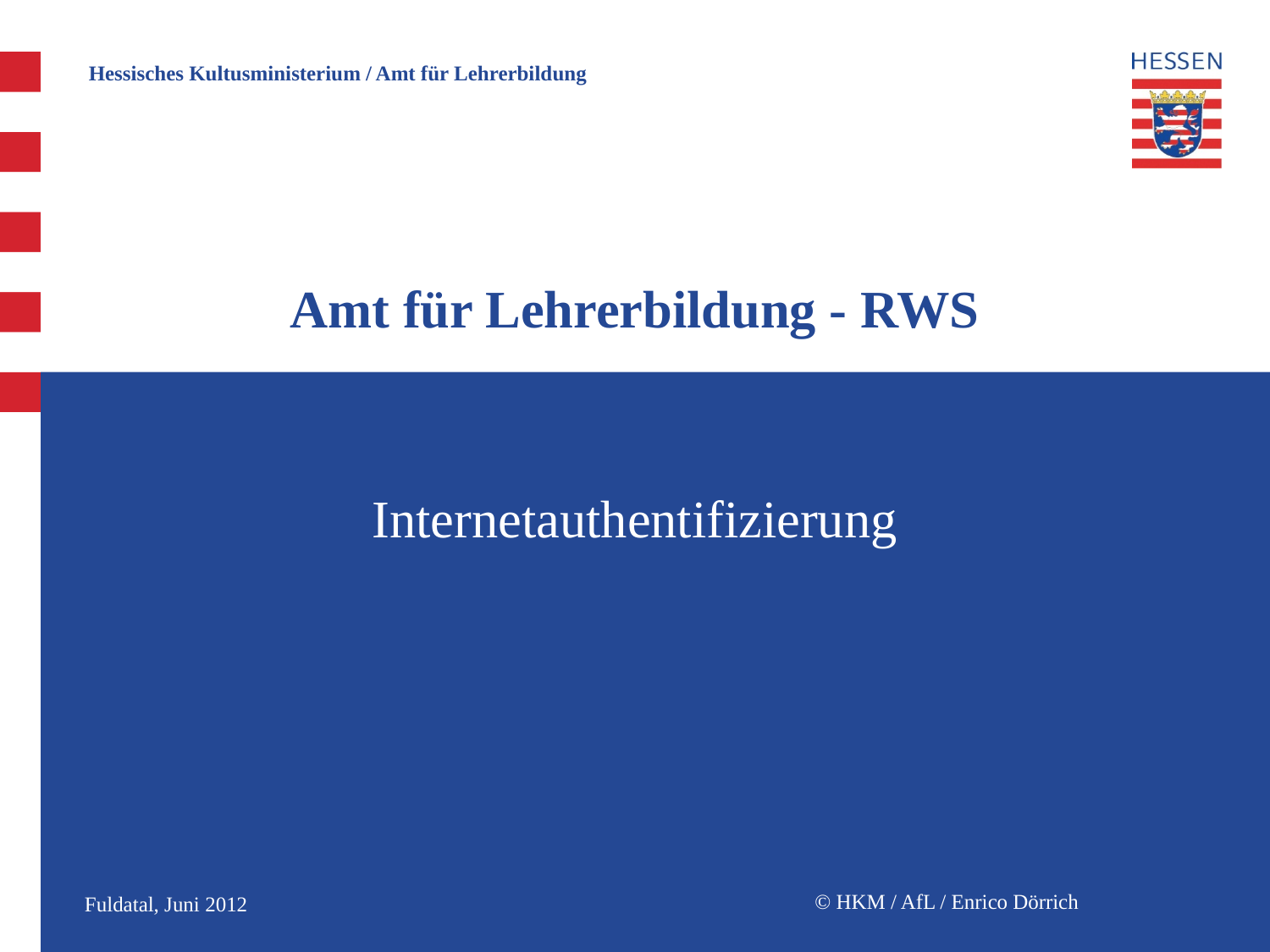

# Amt für Lehrerbildung - RWS

Internetauthentifizierung
Fuldatal, Juni 2012